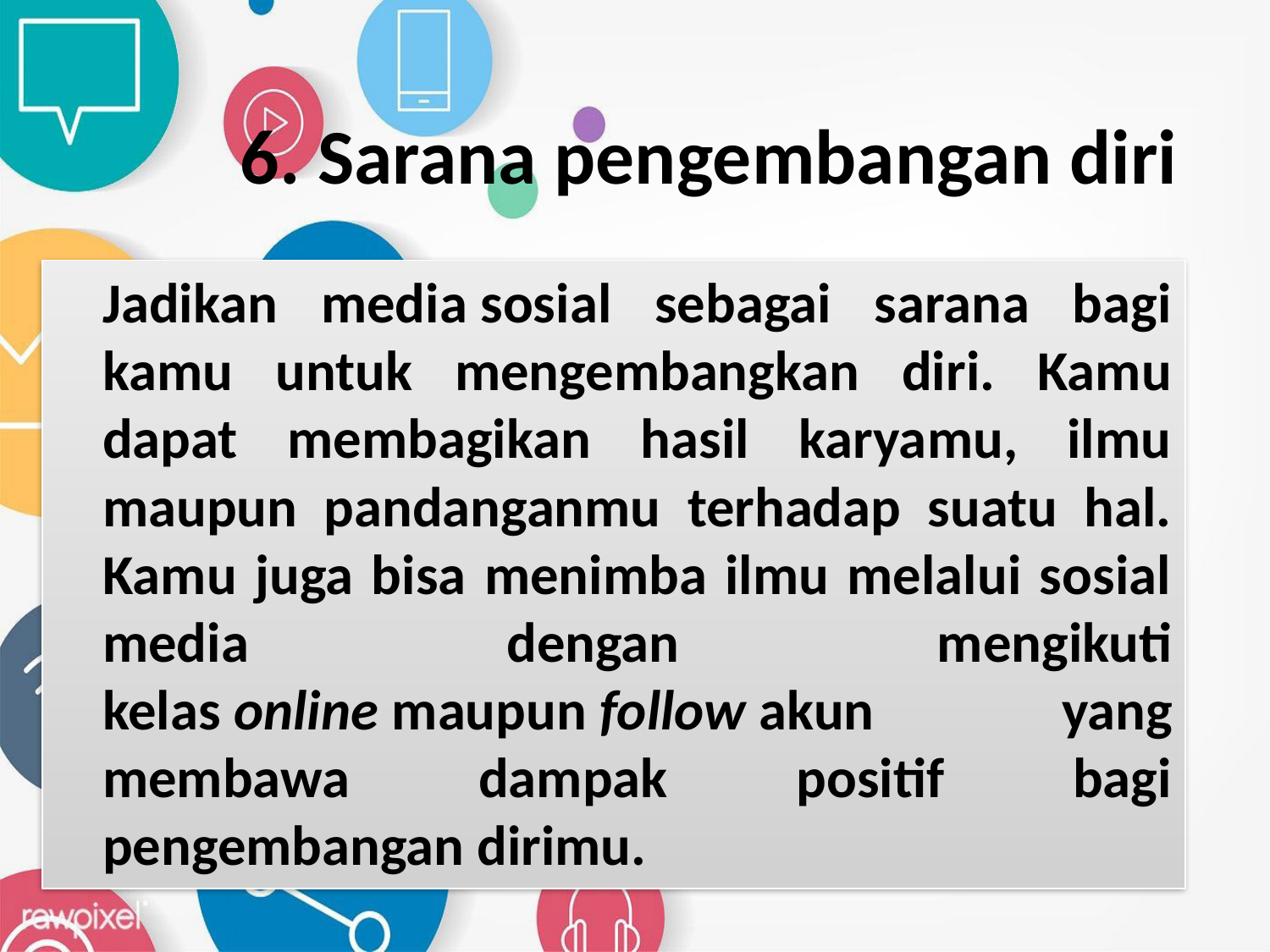

# 6. Sarana pengembangan diri
	Jadikan media sosial sebagai sarana bagi kamu untuk mengembangkan diri. Kamu dapat membagikan hasil karyamu, ilmu maupun pandanganmu terhadap suatu hal. Kamu juga bisa menimba ilmu melalui sosial media dengan mengikuti kelas online maupun follow akun yang membawa dampak positif bagi pengembangan dirimu.